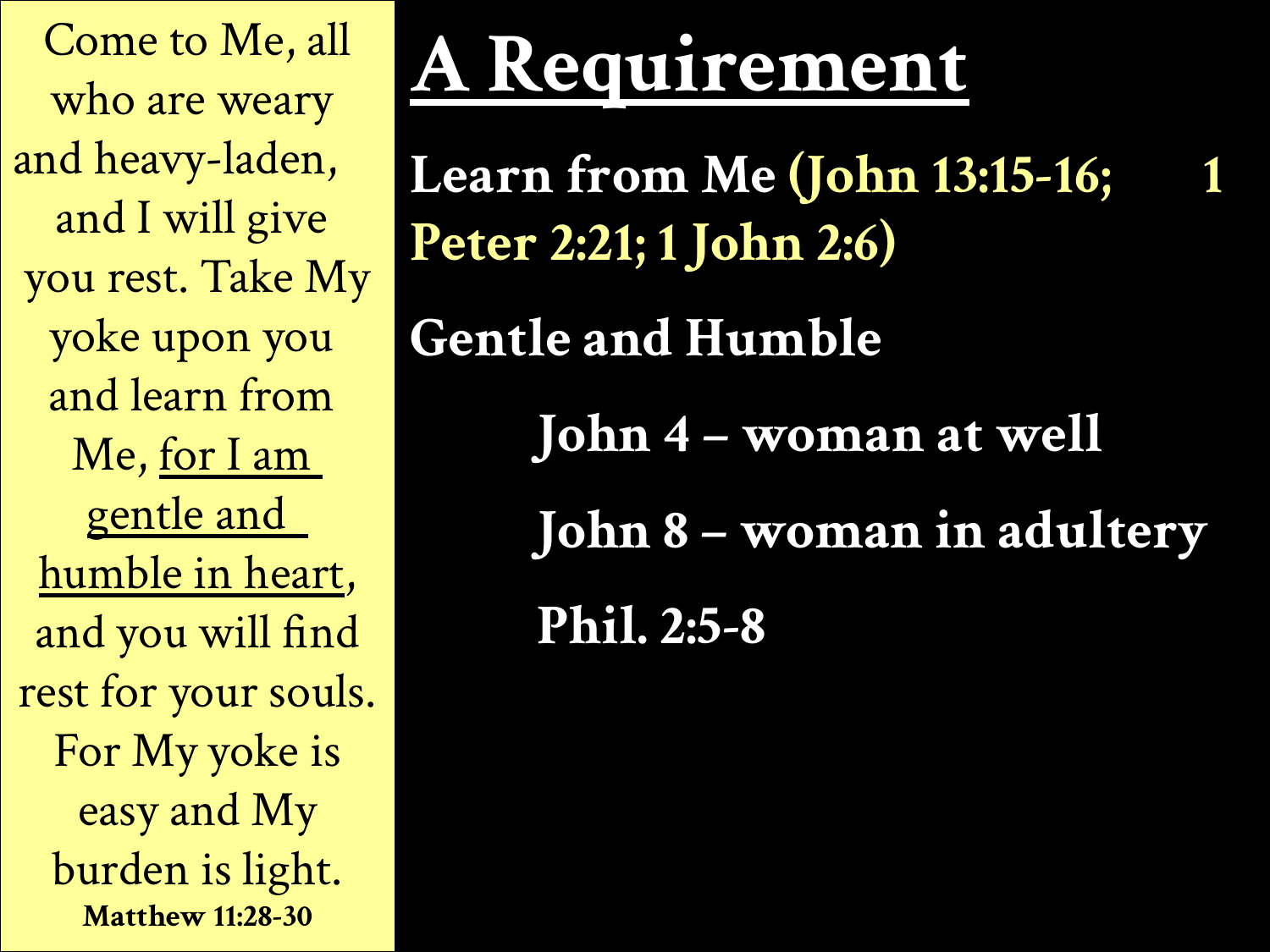

Come to Me, all who are weary  and heavy-laden,      and I will give   you rest. Take My yoke upon you  and learn from  Me, for I am  gentle and   humble in heart, and you will find rest for your souls. For My yoke is easy and My burden is light. Matthew 11:28-30
A Requirement
Learn from Me (John 13:15-16;        1 Peter 2:21; 1 John 2:6)
Gentle and Humble
	John 4 – woman at well
	John 8 – woman in adultery
	Phil. 2:5-8